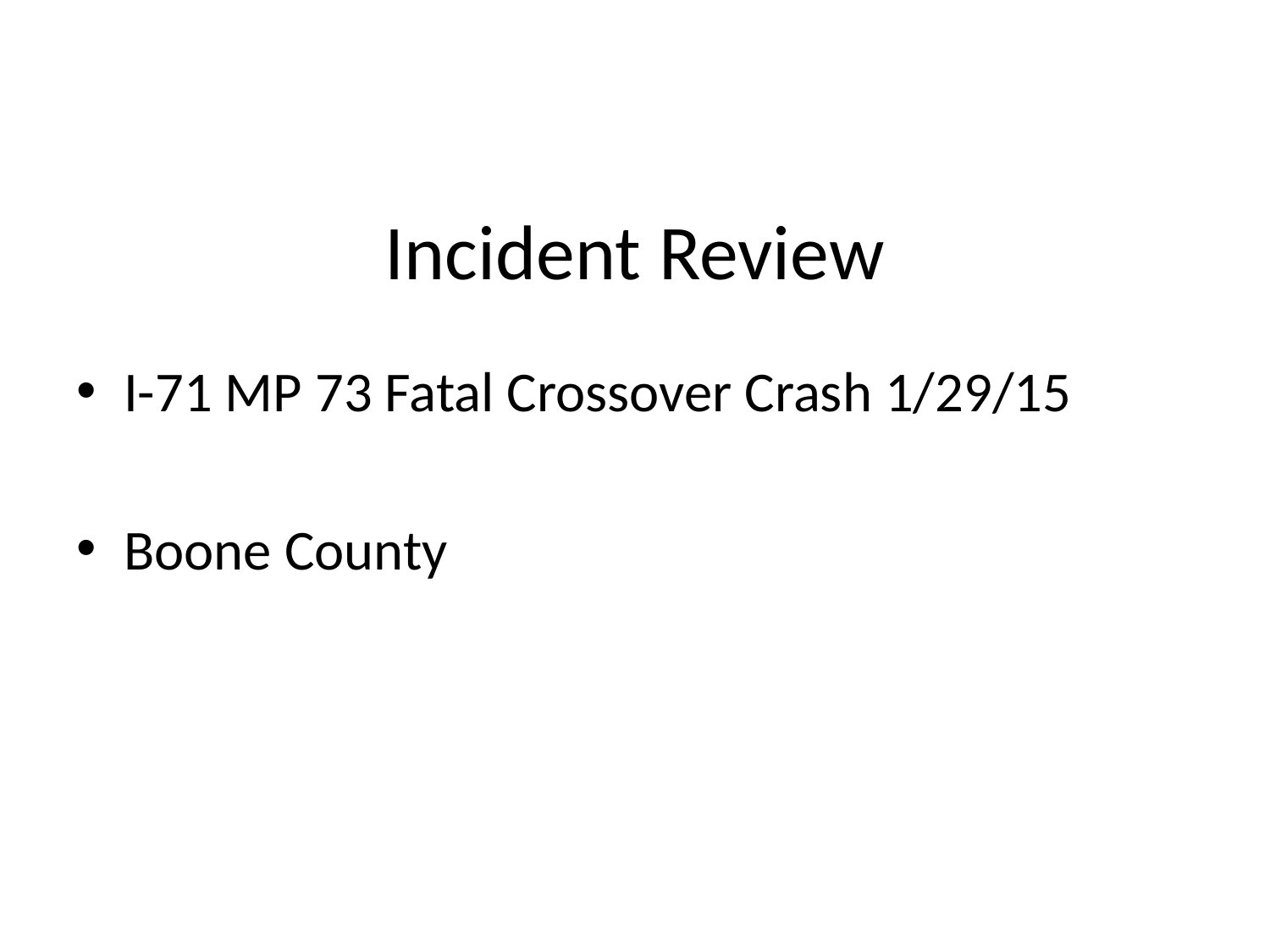

# Incident Review
I-71 MP 73 Fatal Crossover Crash 1/29/15

Boone County